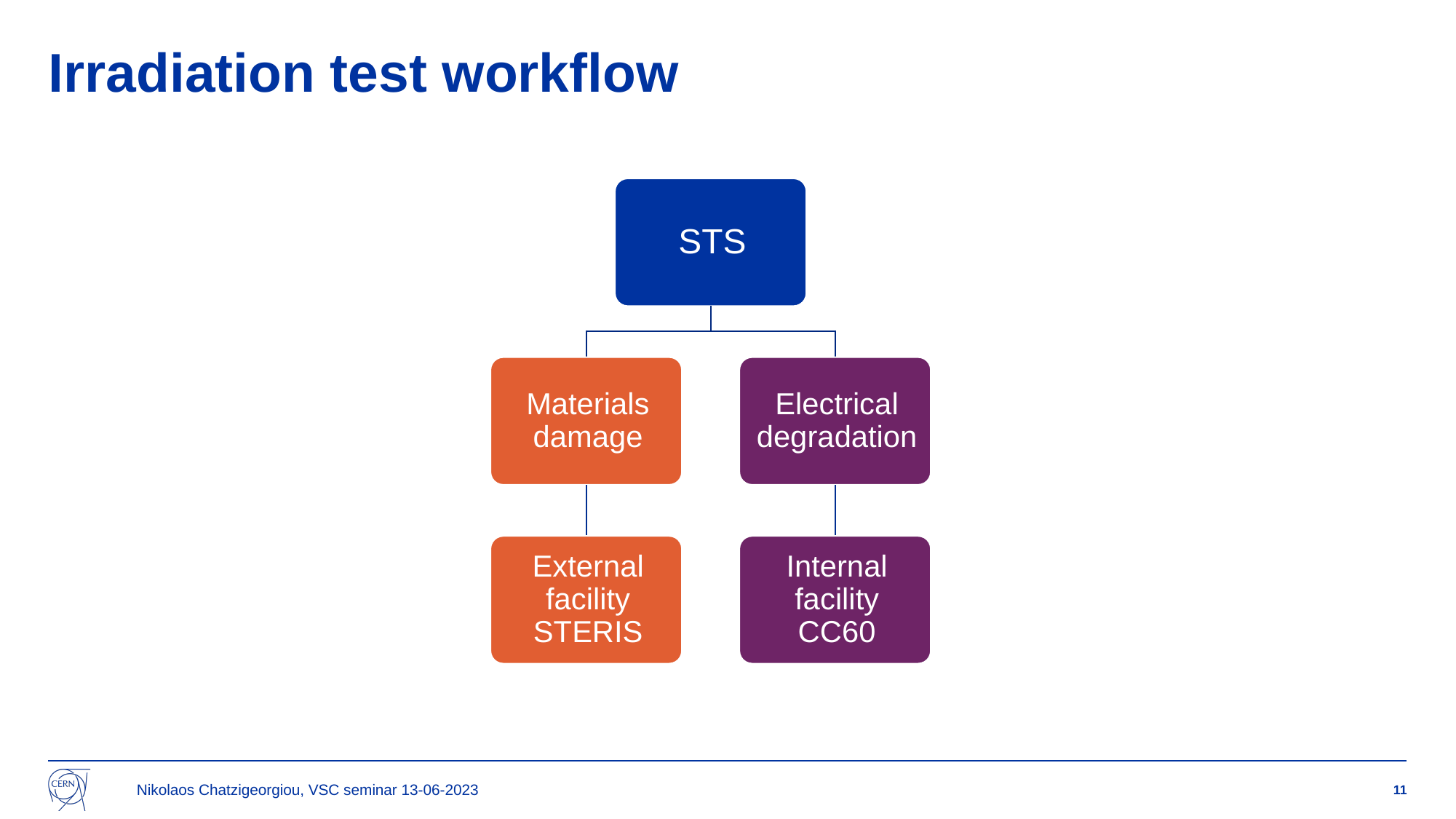

# Irradiation test workflow
STS
Materials damage
External facility STERIS
Electrical degradation
Internal facility CC60
Nikolaos Chatzigeorgiou, VSC seminar 13-06-2023
11